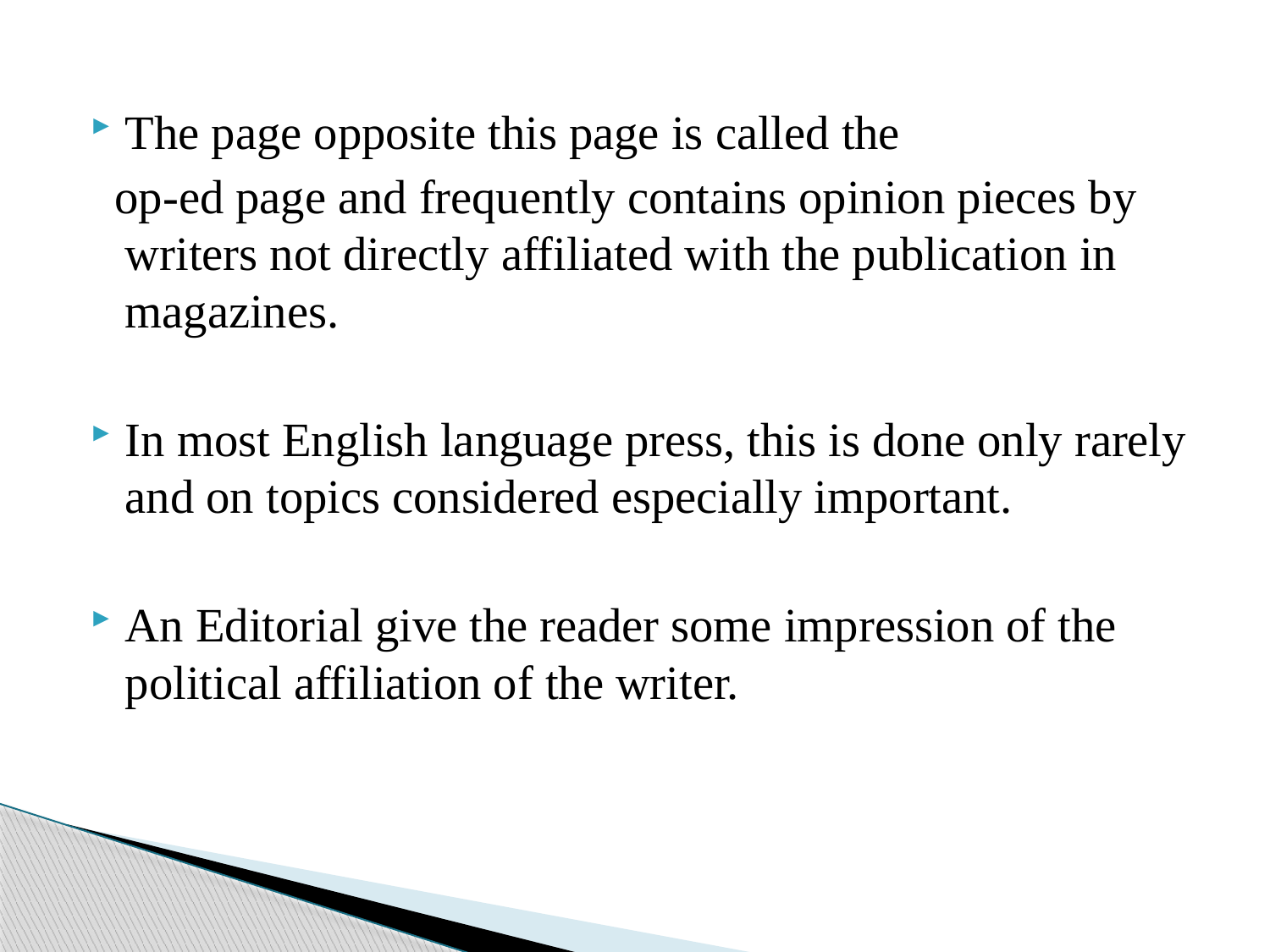

#
The page opposite this page is called the
  op-ed page and frequently contains opinion pieces by writers not directly affiliated with the publication in magazines.

In most English language press, this is done only rarely and on topics considered especially important.

An Editorial give the reader some impression of the political affiliation of the writer.